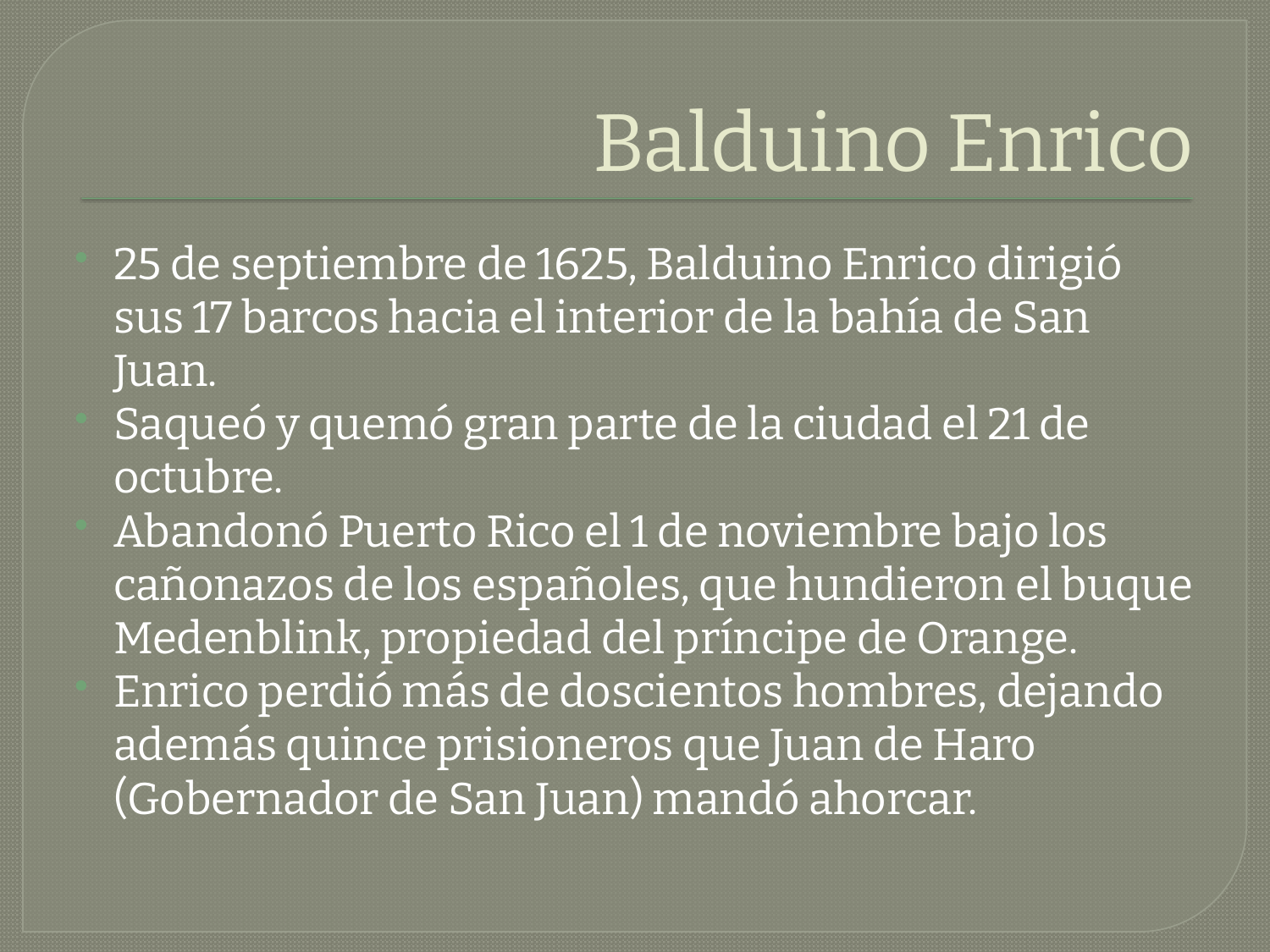

# Balduino Enrico
25 de septiembre de 1625, Balduino Enrico dirigió sus 17 barcos hacia el interior de la bahía de San Juan.
Saqueó y quemó gran parte de la ciudad el 21 de octubre.
Abandonó Puerto Rico el 1 de noviembre bajo los cañonazos de los españoles, que hundieron el buque Medenblink, propiedad del príncipe de Orange.
Enrico perdió más de doscientos hombres, dejando además quince prisioneros que Juan de Haro (Gobernador de San Juan) mandó ahorcar.